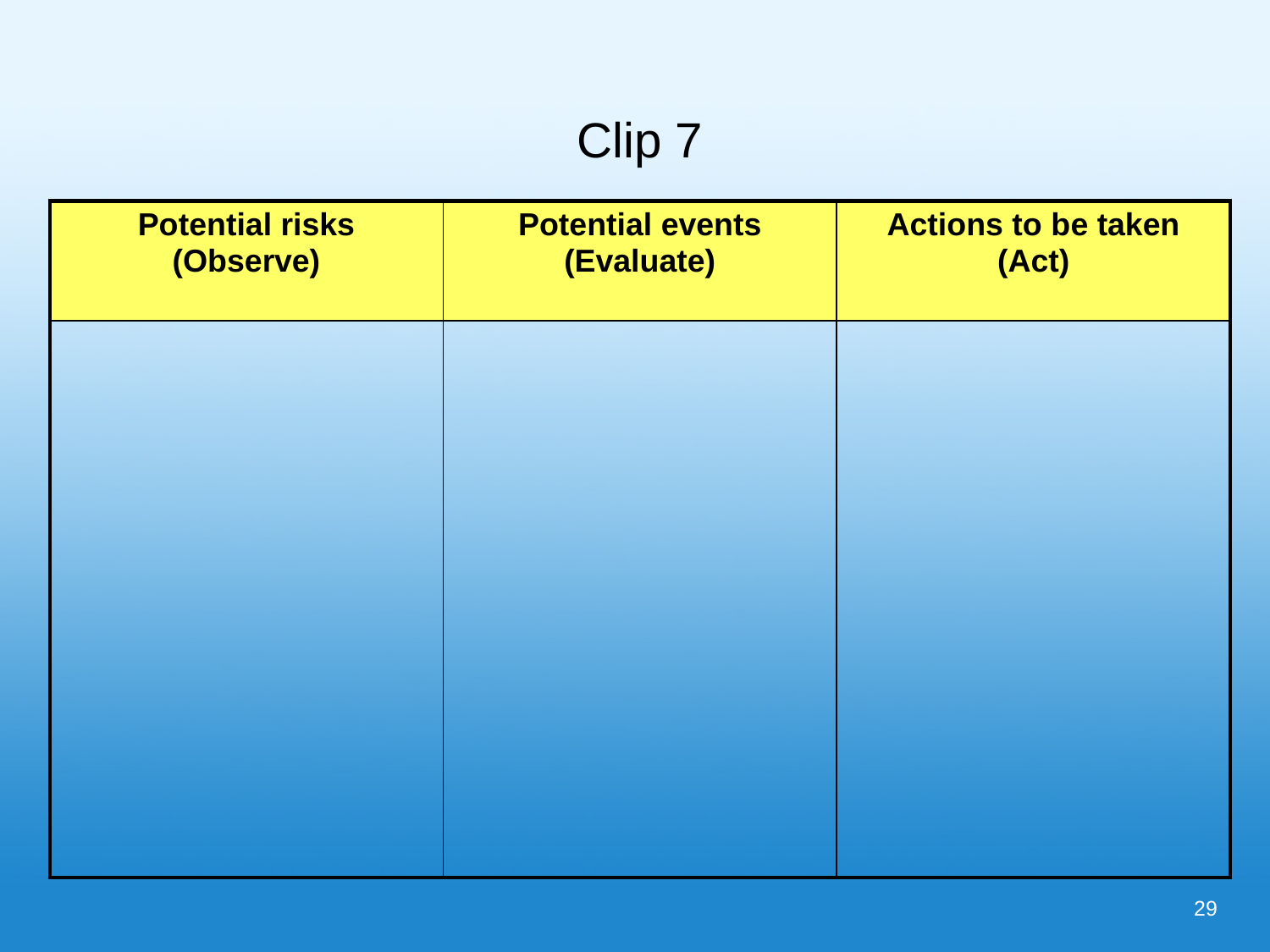

# Clip 7
| Potential risks (Observe) | Potential events (Evaluate) | Actions to be taken (Act) |
| --- | --- | --- |
|  |  |  |
29